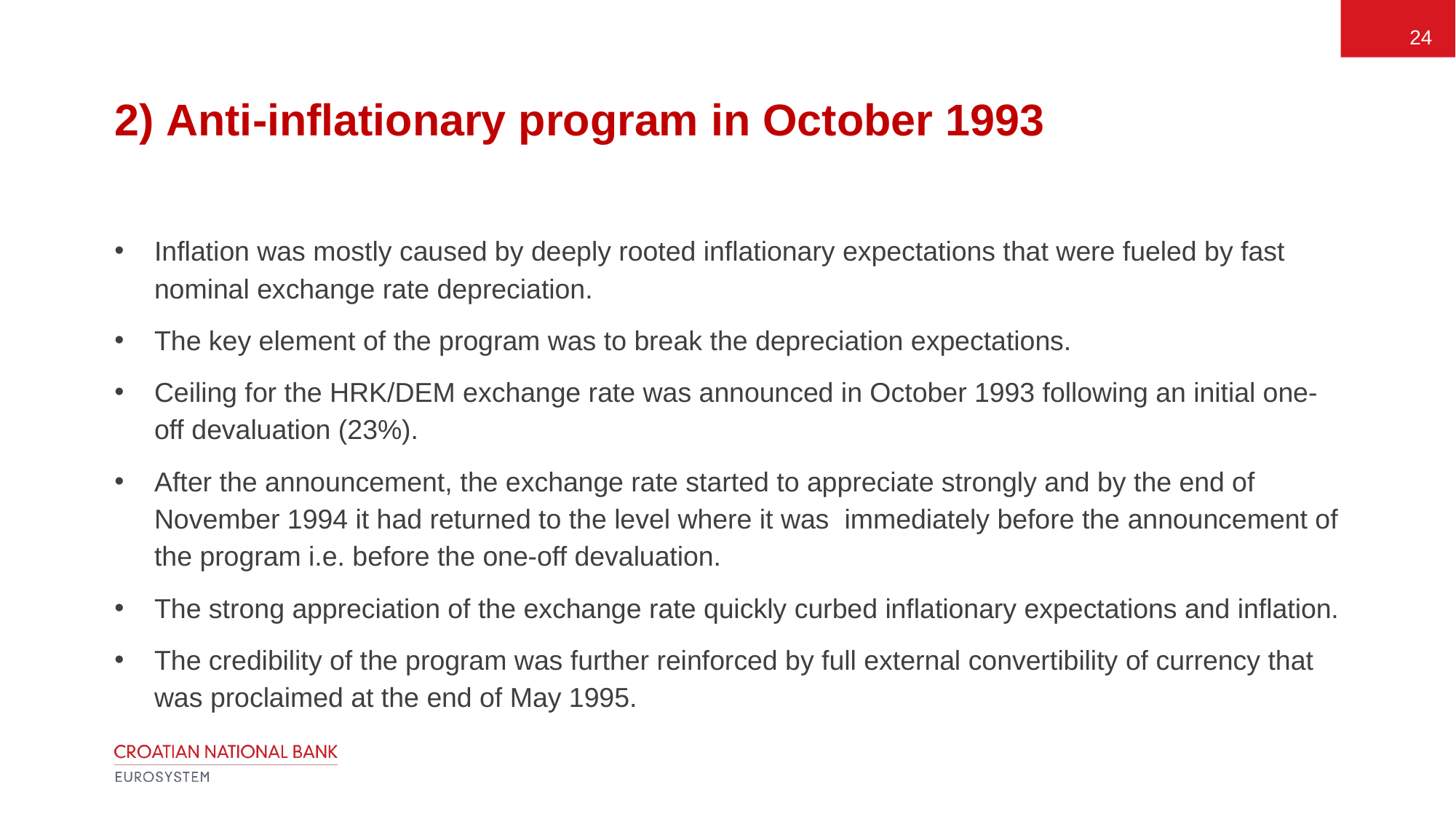

24
# 2) Anti-inflationary program in October 1993
Inflation was mostly caused by deeply rooted inflationary expectations that were fueled by fast nominal exchange rate depreciation.
The key element of the program was to break the depreciation expectations.
Ceiling for the HRK/DEM exchange rate was announced in October 1993 following an initial one-off devaluation (23%).
After the announcement, the exchange rate started to appreciate strongly and by the end of November 1994 it had returned to the level where it was  immediately before the announcement of the program i.e. before the one-off devaluation.
The strong appreciation of the exchange rate quickly curbed inflationary expectations and inflation.
The credibility of the program was further reinforced by full external convertibility of currency that was proclaimed at the end of May 1995.